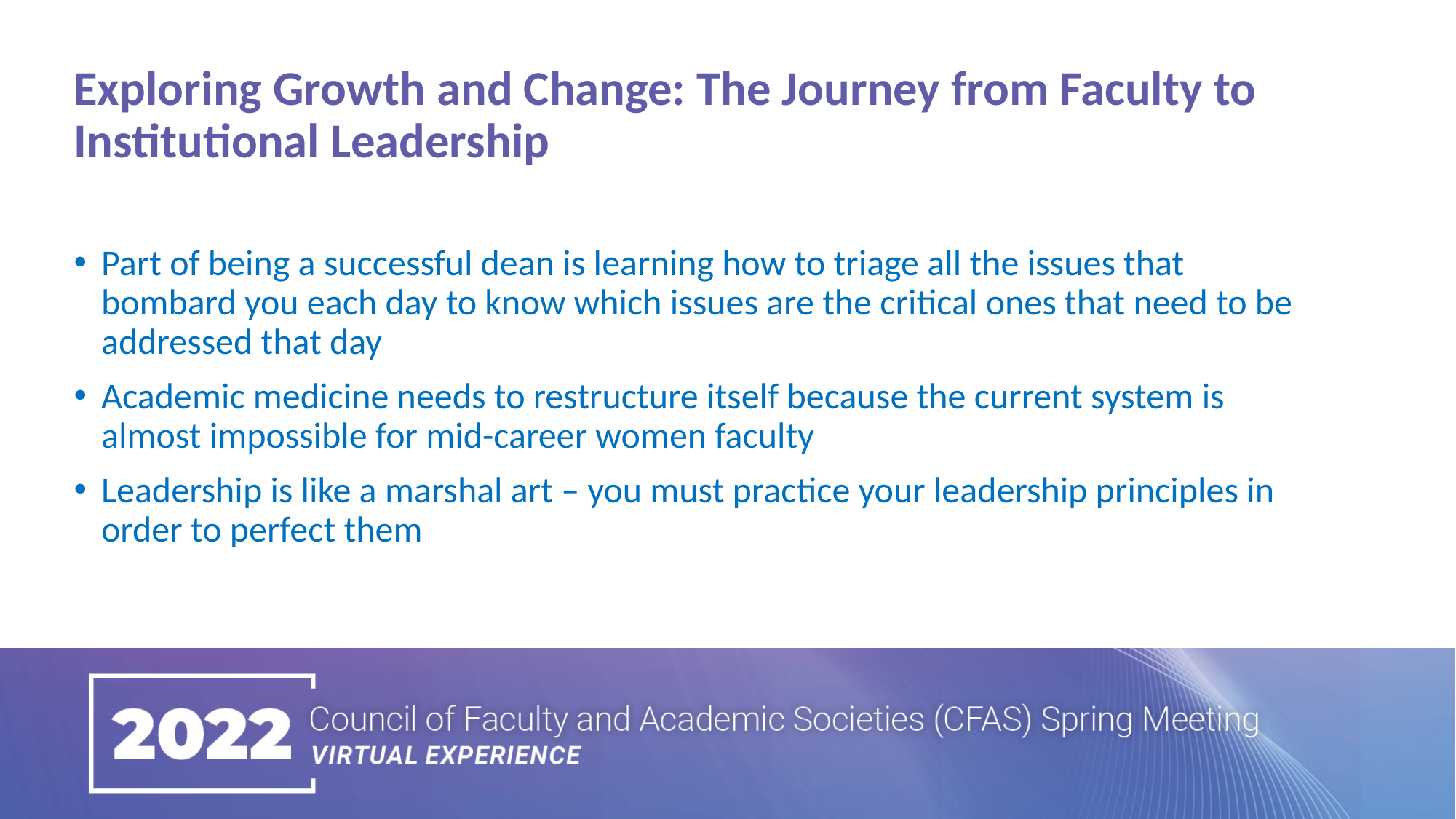

Exploring Growth and Change: The Journey from Faculty to Institutional Leadership

Part of being a successful dean is learning how to triage all the issues that bombard you each day to know which issues are the critical ones that need to be addressed that day
Academic medicine needs to restructure itself because the current system is almost impossible for mid-career women faculty
Leadership is like a marshal art – you must practice your leadership principles in order to perfect them